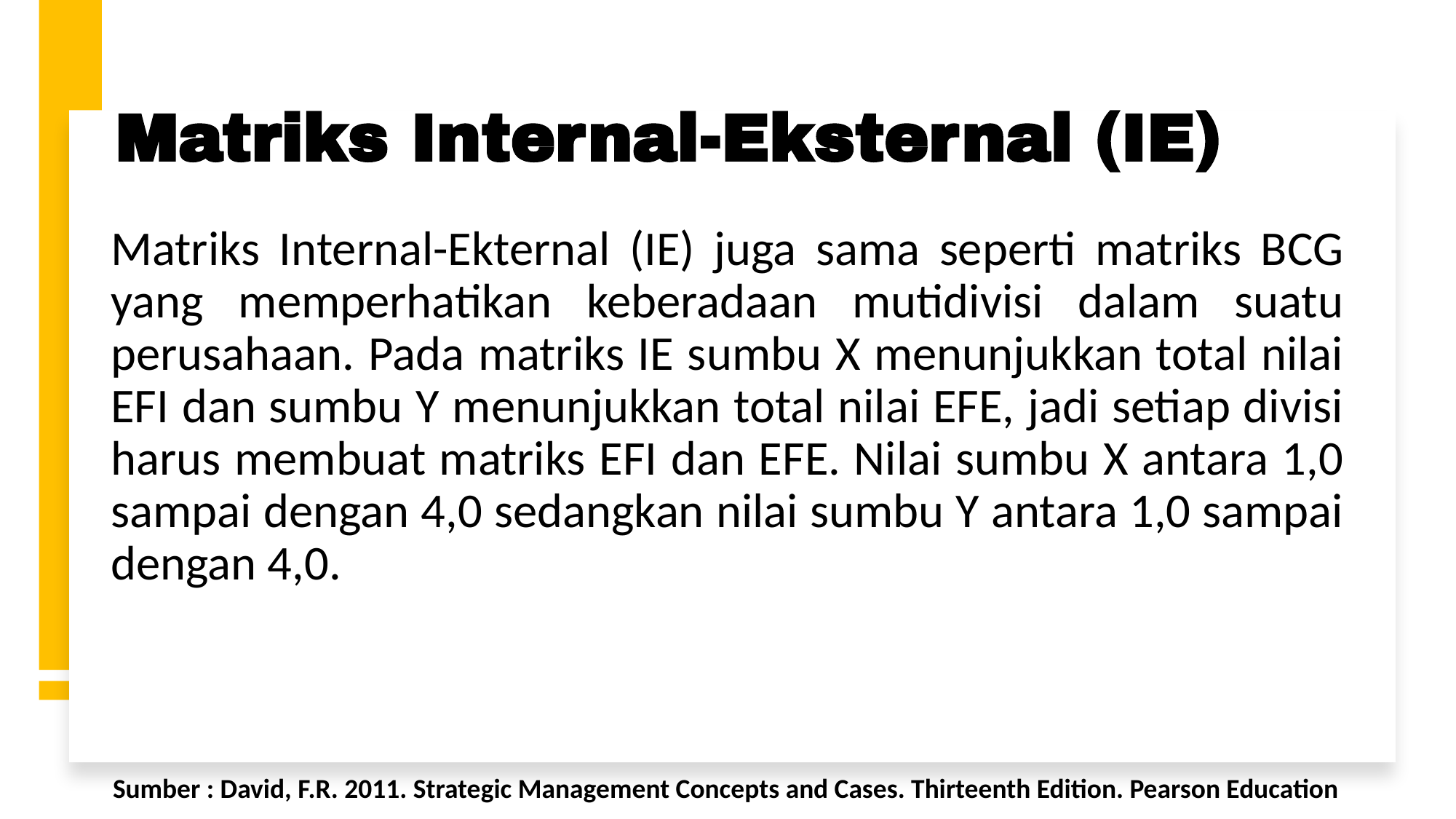

# Matriks Internal-Eksternal (IE)

Matriks Internal-Ekternal (IE) juga sama seperti matriks BCG yang memperhatikan keberadaan mutidivisi dalam suatu perusahaan. Pada matriks IE sumbu X menunjukkan total nilai EFI dan sumbu Y menunjukkan total nilai EFE, jadi setiap divisi harus membuat matriks EFI dan EFE. Nilai sumbu X antara 1,0 sampai dengan 4,0 sedangkan nilai sumbu Y antara 1,0 sampai dengan 4,0.

Sumber : David, F.R. 2011. Strategic Management Concepts and Cases. Thirteenth Edition. Pearson Education